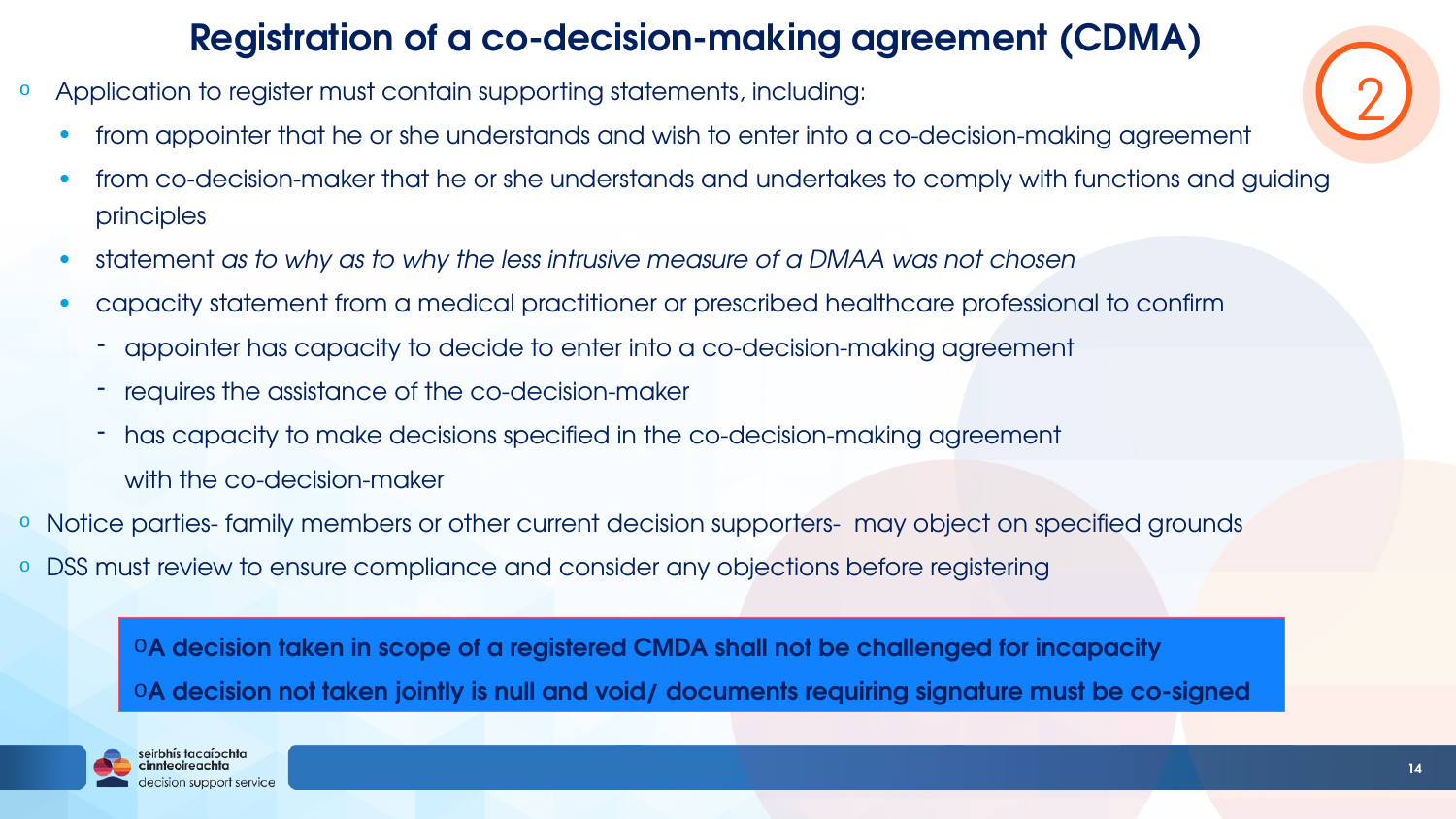

Registration of a co-decision-making agreement (CDMA)

Application to register must contain supporting statements, including:
from appointer that he or she understands and wish to enter into a co-decision-making agreement
from co-decision-maker that he or she understands and undertakes to comply with functions and guiding principles
statement as to why as to why the less intrusive measure of a DMAA was not chosen
capacity statement from a medical practitioner or prescribed healthcare professional to confirm
appointer has capacity to decide to enter into a co-decision-making agreement
requires the assistance of the co-decision-maker
has capacity to make decisions specified in the co-decision-making agreement
    with the co-decision-maker
Notice parties- family members or other current decision supporters-  may object on specified grounds
DSS must review to ensure compliance and consider any objections before registering
2
A decision taken in scope of a registered CMDA shall not be challenged for incapacity
A decision not taken jointly is null and void/ documents requiring signature must be co-signed